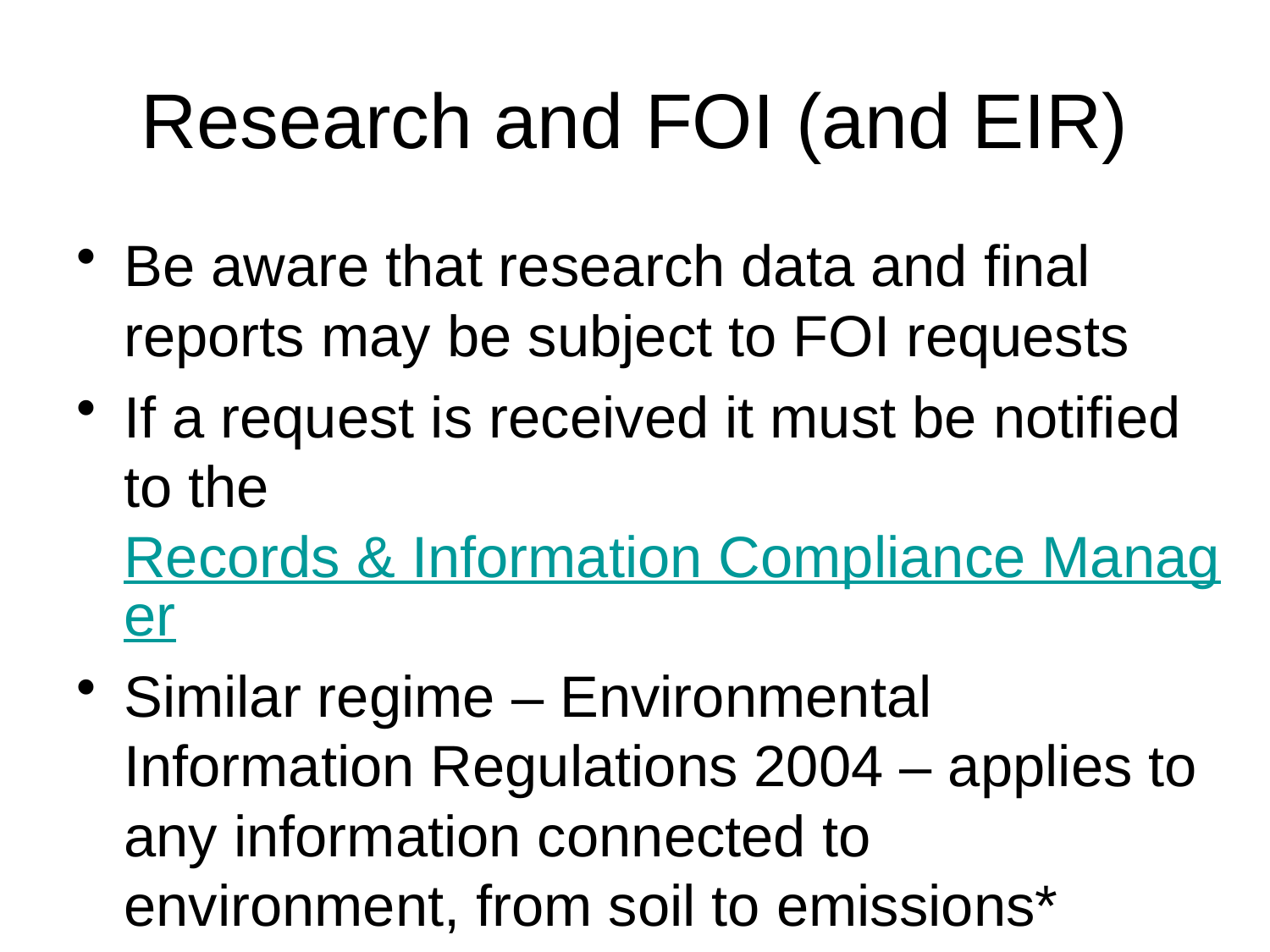

# Research and FOI (and EIR)
Be aware that research data and final reports may be subject to FOI requests
If a request is received it must be notified to the Records & Information Compliance Manager
Similar regime – Environmental Information Regulations 2004 – applies to any information connected to environment, from soil to emissions*